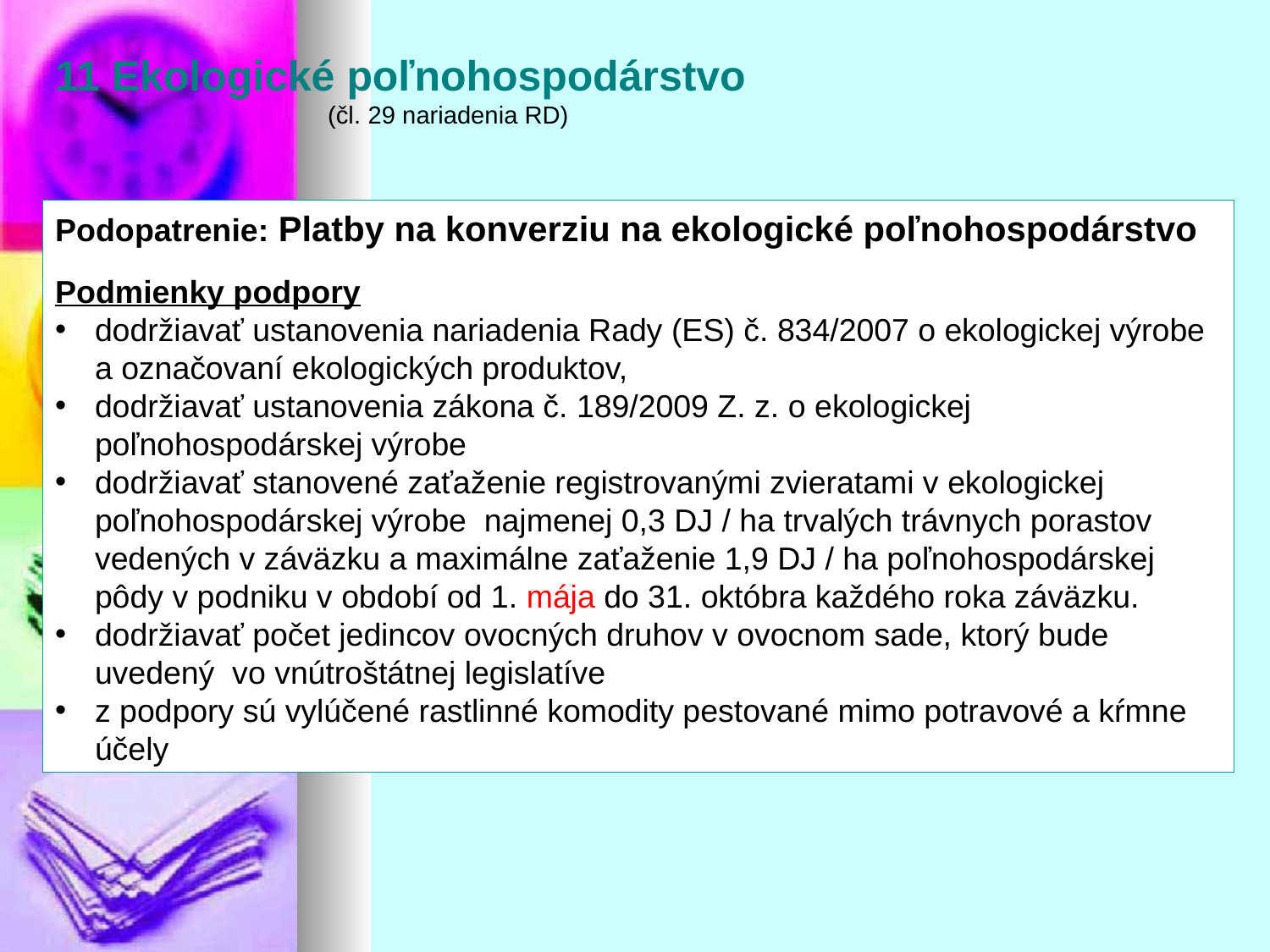

11 Ekologické poľnohospodárstvo
                                       (čl. 29 nariadenia RD)
Podopatrenie: Platby na konverziu na ekologické poľnohospodárstvo

Podmienky podpory
dodržiavať ustanovenia nariadenia Rady (ES) č. 834/2007 o ekologickej výrobe a označovaní ekologických produktov,
dodržiavať ustanovenia zákona č. 189/2009 Z. z. o ekologickej poľnohospodárskej výrobe
dodržiavať stanovené zaťaženie registrovanými zvieratami v ekologickej poľnohospodárskej výrobe  najmenej 0,3 DJ / ha trvalých trávnych porastov vedených v záväzku a maximálne zaťaženie 1,9 DJ / ha poľnohospodárskej pôdy v podniku v období od 1. mája do 31. októbra každého roka záväzku.
dodržiavať počet jedincov ovocných druhov v ovocnom sade, ktorý bude uvedený  vo vnútroštátnej legislatíve
z podpory sú vylúčené rastlinné komodity pestované mimo potravové a kŕmne účely